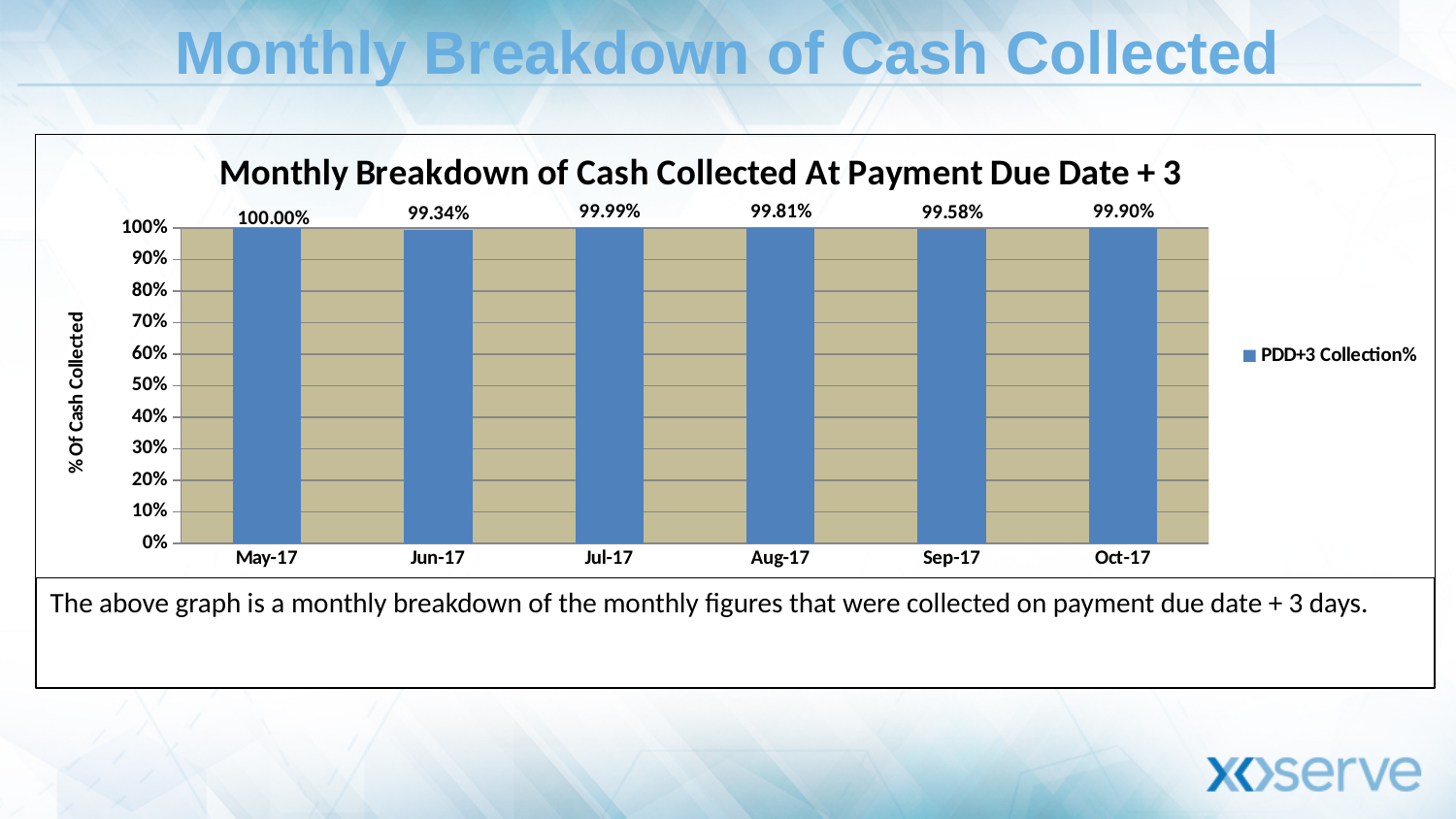

Monthly Breakdown of Cash Collected

### Chart: Monthly Breakdown of Cash Collected At Payment Due Date + 3

| Category | PDD+3 Collection% |
|---|---|
| 42856 | 1.0 |
| 42887 | 0.9934449329472641 |
| 42917 | 0.999885565319323 |
| 42948 | 0.998141640451168 |
| 42979 | 0.995839101912215 |
| 43009 | 0.9990306650815857 |
The above graph is a monthly breakdown of the monthly figures that were collected on payment due date + 3 days.